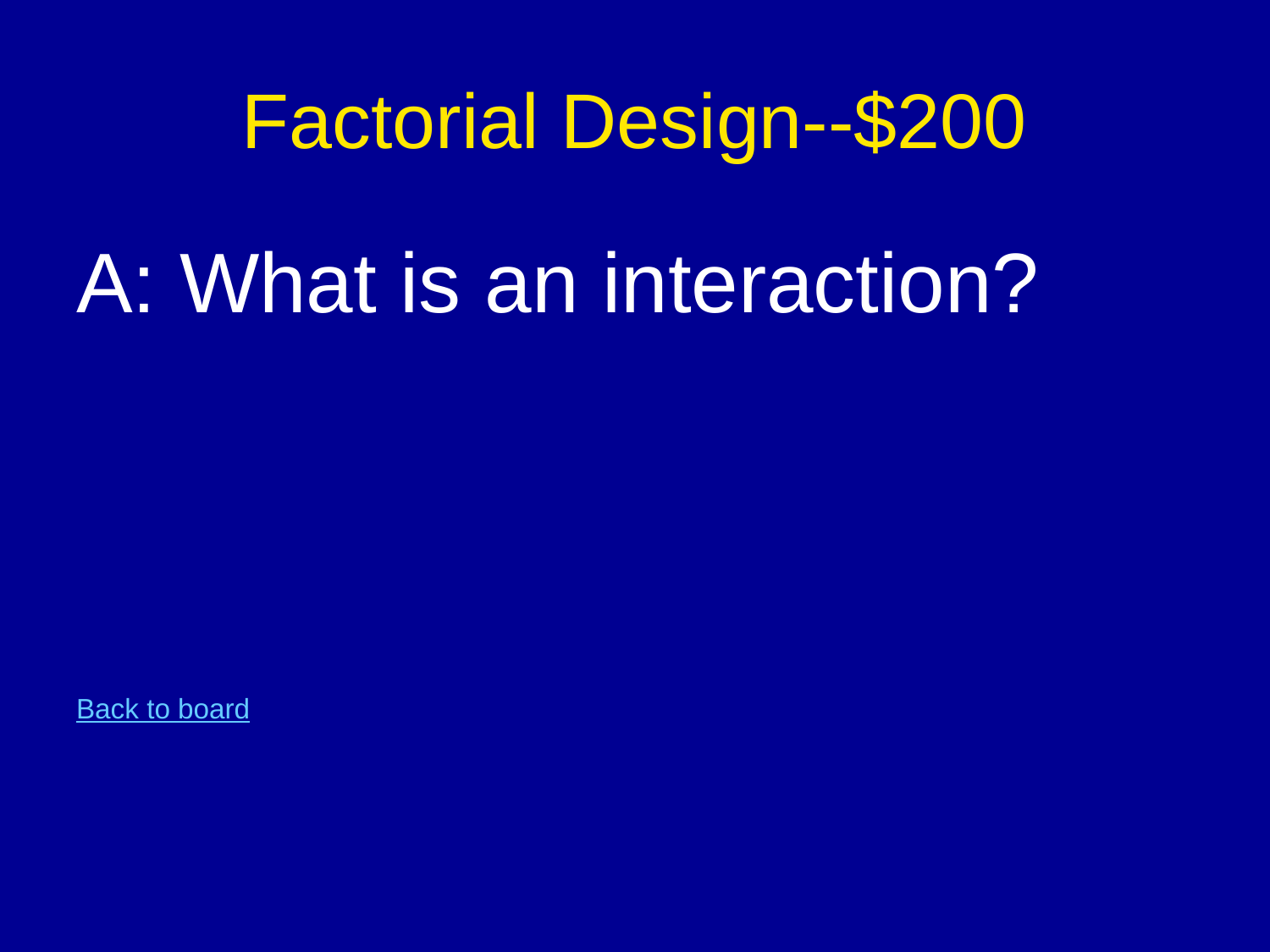

# Factorial Design--$200
A: What is an interaction?

Back to board